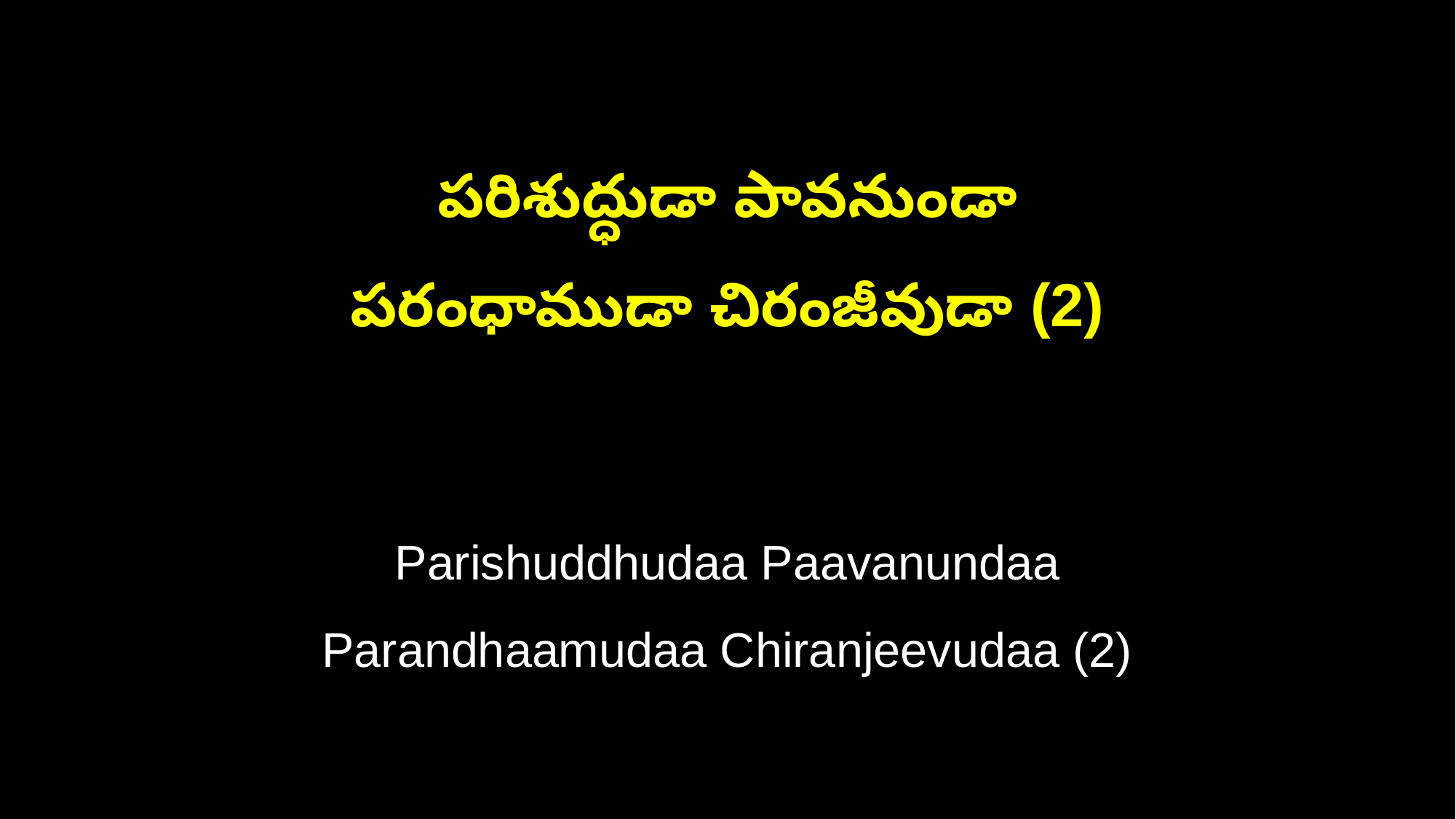

పరిశుద్ధుడా పావనుండా
పరంధాముడా చిరంజీవుడా (2)
Parishuddhudaa Paavanundaa
Parandhaamudaa Chiranjeevudaa (2)